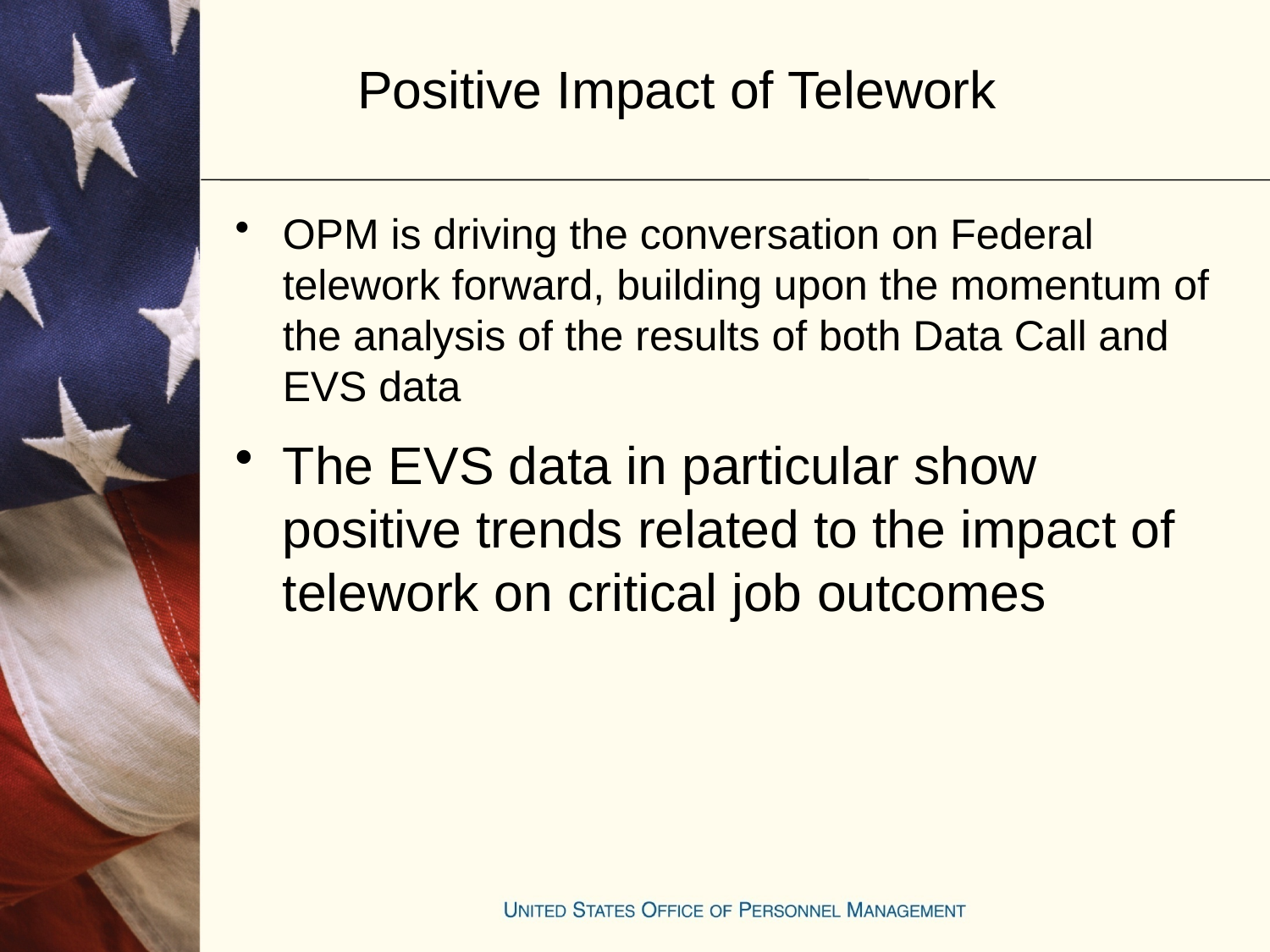

# Positive Impact of Telework
OPM is driving the conversation on Federal telework forward, building upon the momentum of the analysis of the results of both Data Call and EVS data
The EVS data in particular show positive trends related to the impact of telework on critical job outcomes